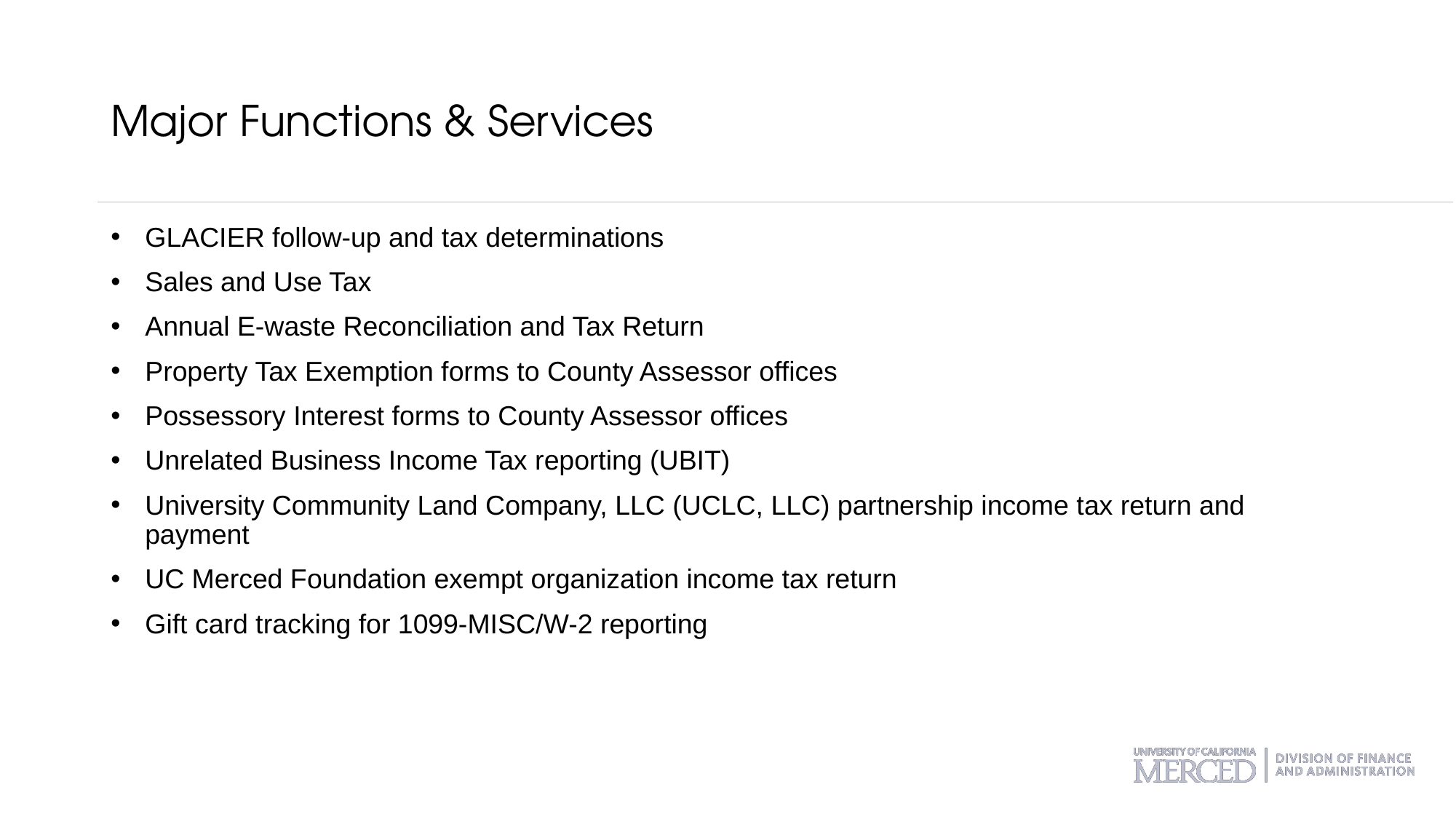

# Major Functions & Services
GLACIER follow-up and tax determinations
Sales and Use Tax
Annual E-waste Reconciliation and Tax Return
Property Tax Exemption forms to County Assessor offices
Possessory Interest forms to County Assessor offices
Unrelated Business Income Tax reporting (UBIT)
University Community Land Company, LLC (UCLC, LLC) partnership income tax return and payment
UC Merced Foundation exempt organization income tax return
Gift card tracking for 1099-MISC/W-2 reporting